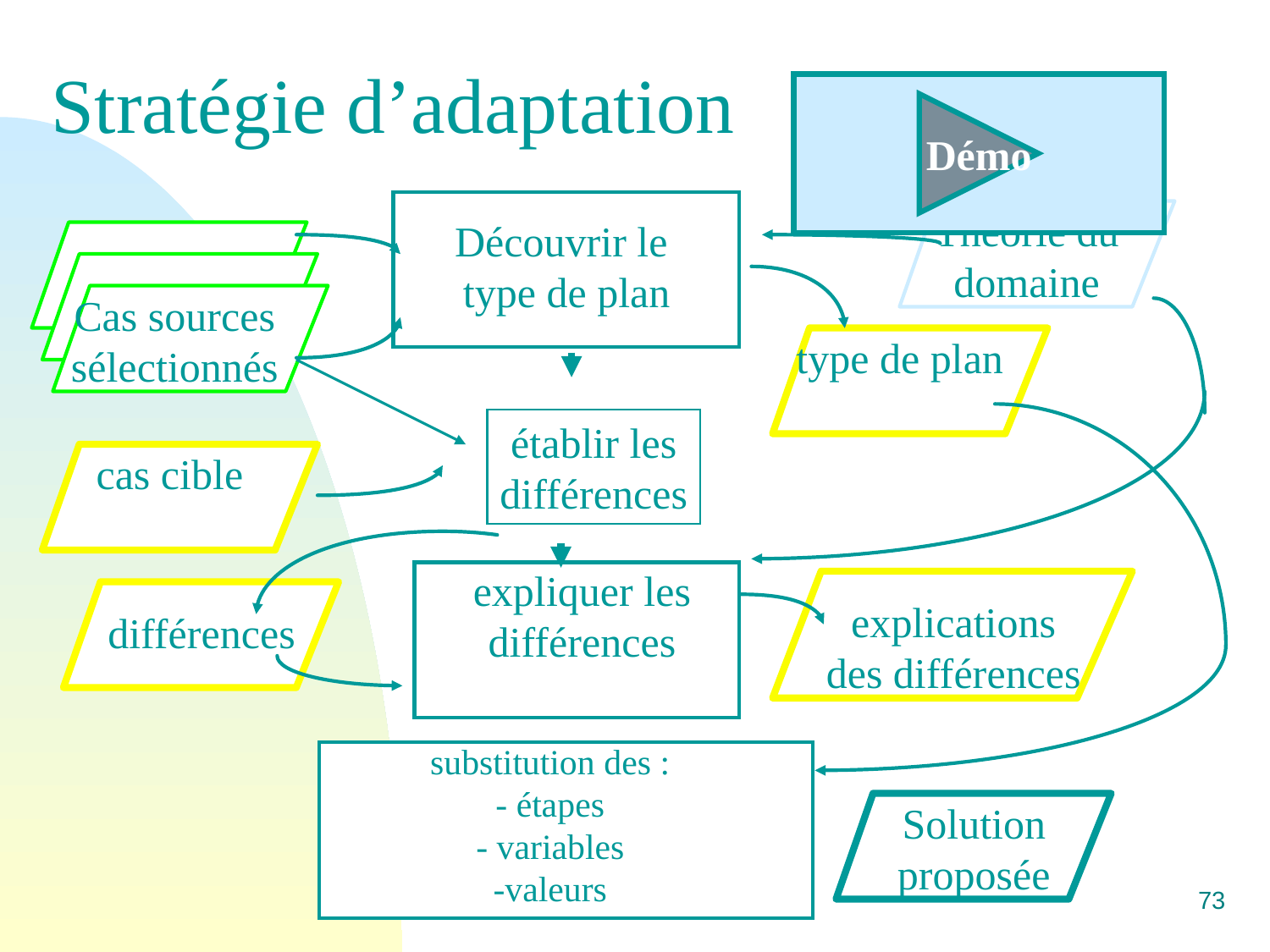

Stratégie d’adaptation
Démo

Théorie du
domaine

Découvrir le
type de plan

Cas sources
sélectionnés

type de plan

établir les
différences
cas cible

expliquer les différences

explications
des différences

différences

substitution des :
- étapes
- variables
-valeurs

Solution
proposée

Alain Mille
73